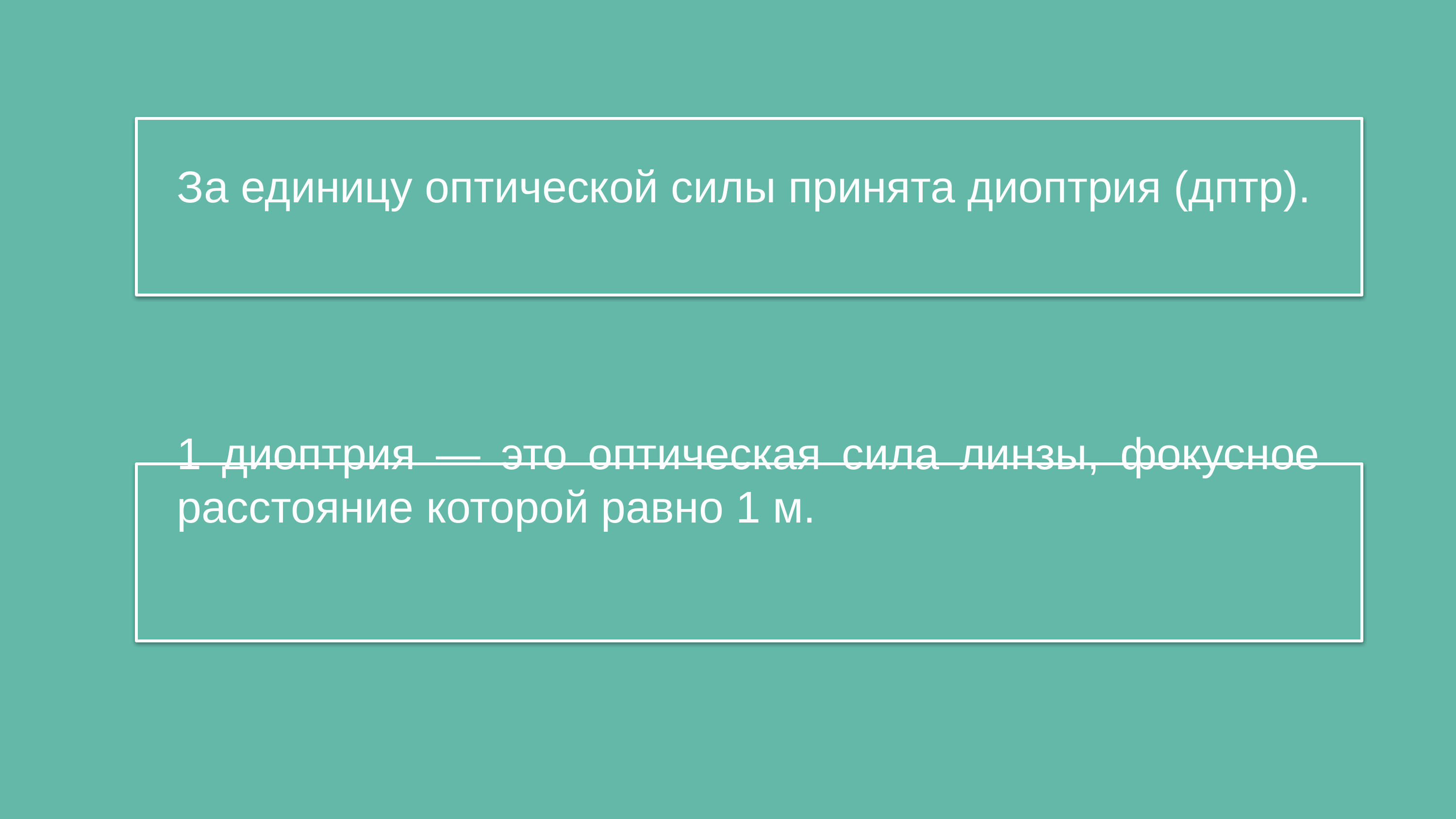

За единицу оптической силы принята диоптрия (дптр).

1 диоптрия — это оптическая сила линзы, фокусное расстояние которой равно 1 м.